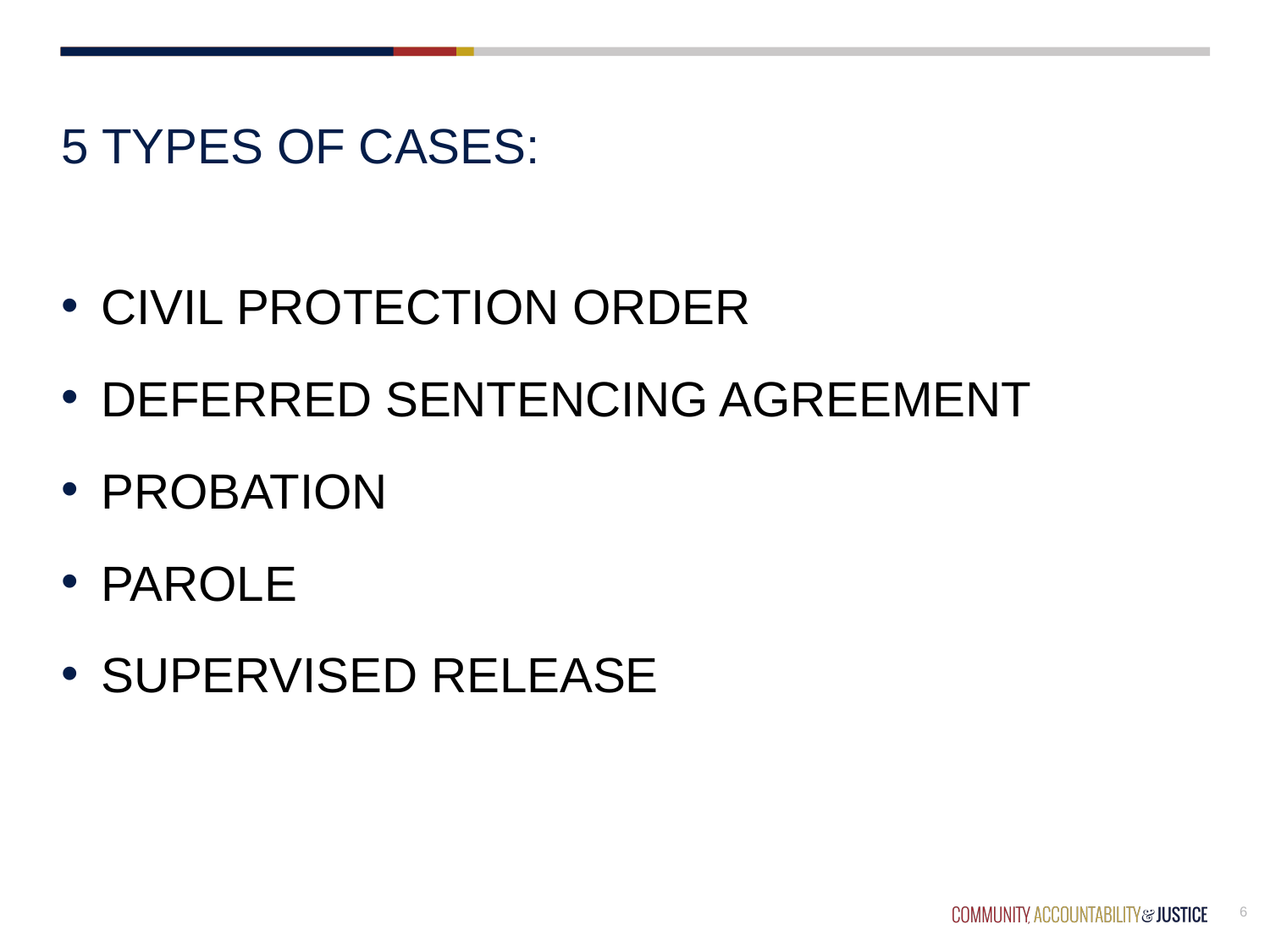

# 5 Types of Cases:
CIVIL PROTECTION ORDER
DEFERRED SENTENCING AGREEMENT
PROBATION
PAROLE
SUPERVISED RELEASE